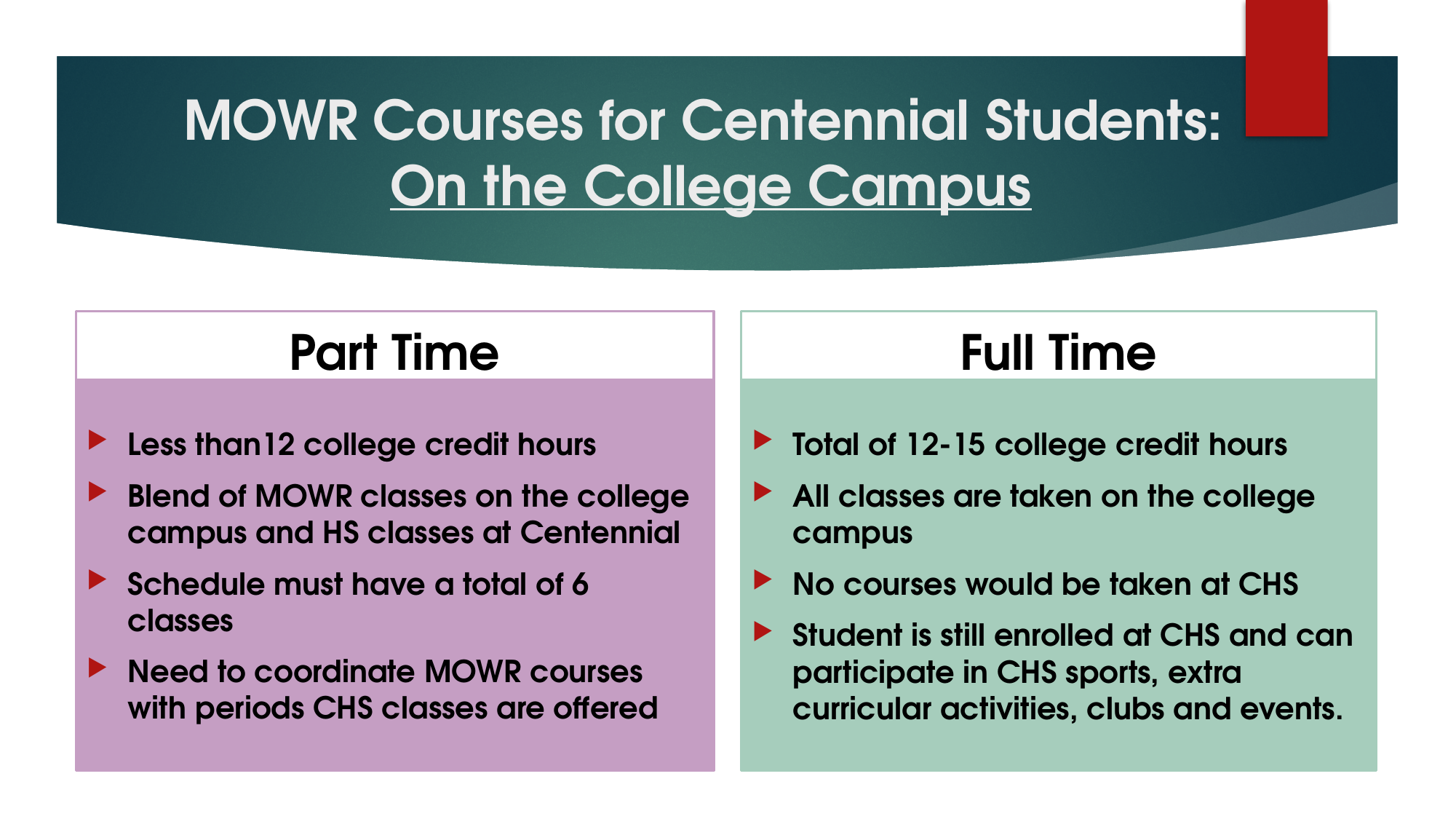

# MOWR Courses for Centennial Students: On the College Campus
Part Time
Full Time
Less than12 college credit hours
Blend of MOWR classes on the college campus and HS classes at Centennial
Schedule must have a total of 6 classes
Need to coordinate MOWR courses with periods CHS classes are offered
Total of 12-15 college credit hours
All classes are taken on the college campus
No courses would be taken at CHS
Student is still enrolled at CHS and can participate in CHS sports, extra curricular activities, clubs and events.